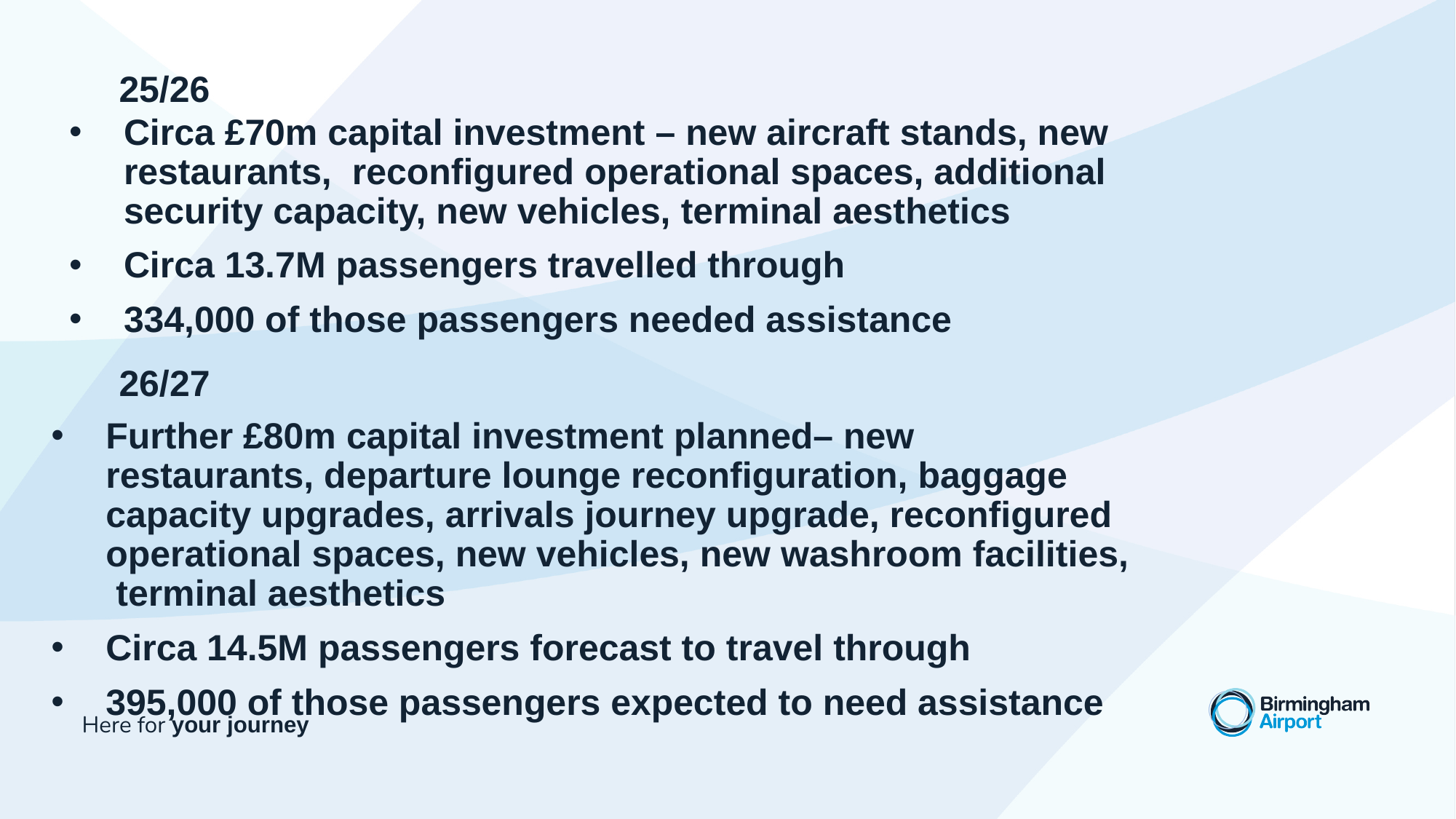

# 25/26
Circa £70m capital investment – new aircraft stands, new restaurants,  reconfigured operational spaces, additional security capacity, new vehicles, terminal aesthetics
Circa 13.7M passengers travelled through
334,000 of those passengers needed assistance
26/27
Further £80m capital investment planned– new restaurants, departure lounge reconfiguration, baggage capacity upgrades, arrivals journey upgrade, reconfigured operational spaces, new vehicles, new washroom facilities,  terminal aesthetics
Circa 14.5M passengers forecast to travel through
395,000 of those passengers expected to need assistance